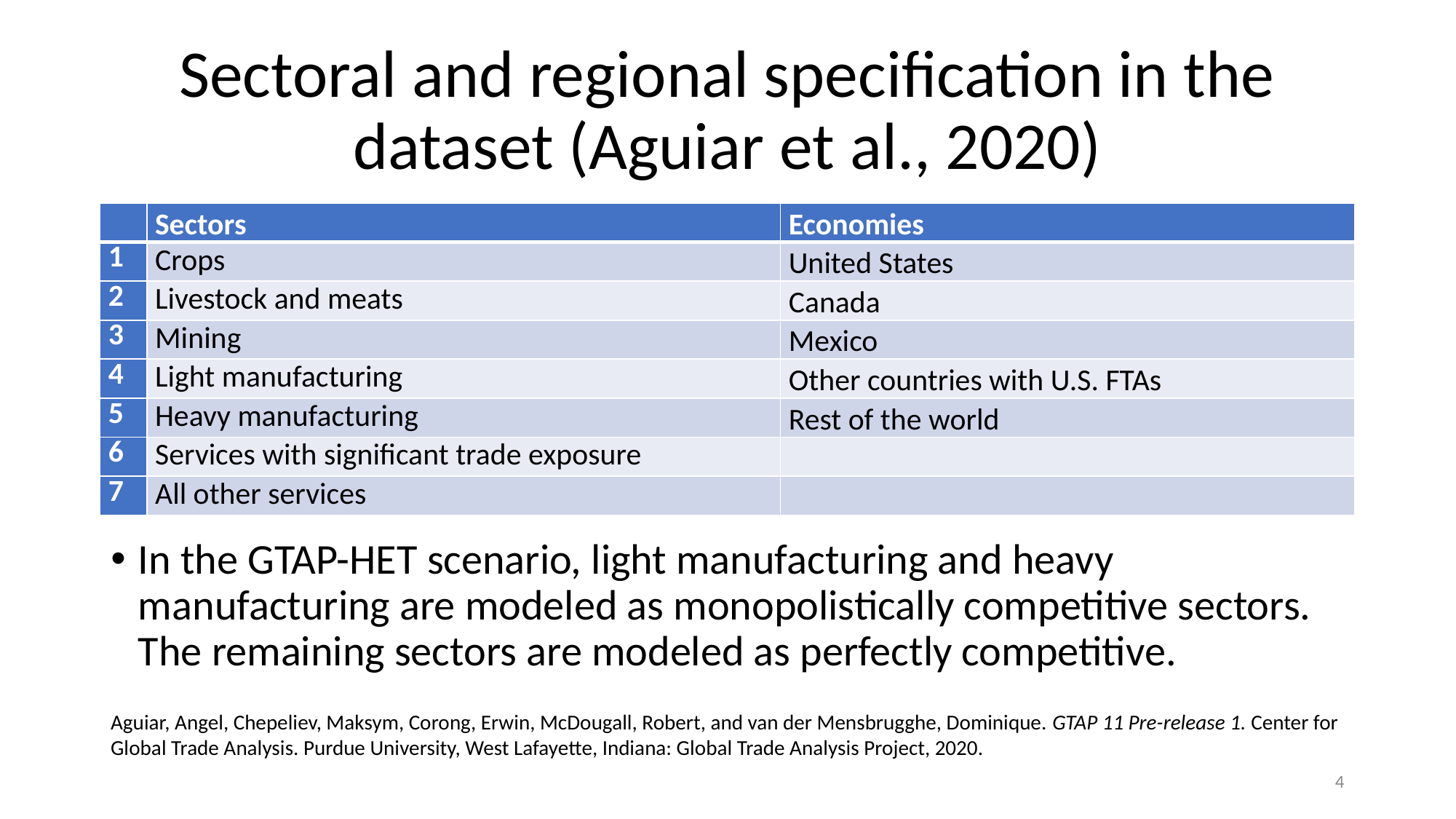

# Sectoral and regional specification in the dataset (Aguiar et al., 2020)

In the GTAP-HET scenario, light manufacturing and heavy manufacturing are modeled as monopolistically competitive sectors. The remaining sectors are modeled as perfectly competitive.
|  | Sectors | Economies |
| --- | --- | --- |
| 1 | Crops | United States |
| 2 | Livestock and meats | Canada |
| 3 | Mining | Mexico |
| 4 | Light manufacturing | Other countries with U.S. FTAs |
| 5 | Heavy manufacturing | Rest of the world |
| 6 | Services with significant trade exposure |  |
| 7 | All other services |  |
Aguiar, Angel, Chepeliev, Maksym, Corong, Erwin, McDougall, Robert, and van der Mensbrugghe, Dominique. GTAP 11 Pre-release 1. Center for Global Trade Analysis. Purdue University, West Lafayette, Indiana: Global Trade Analysis Project, 2020.
4